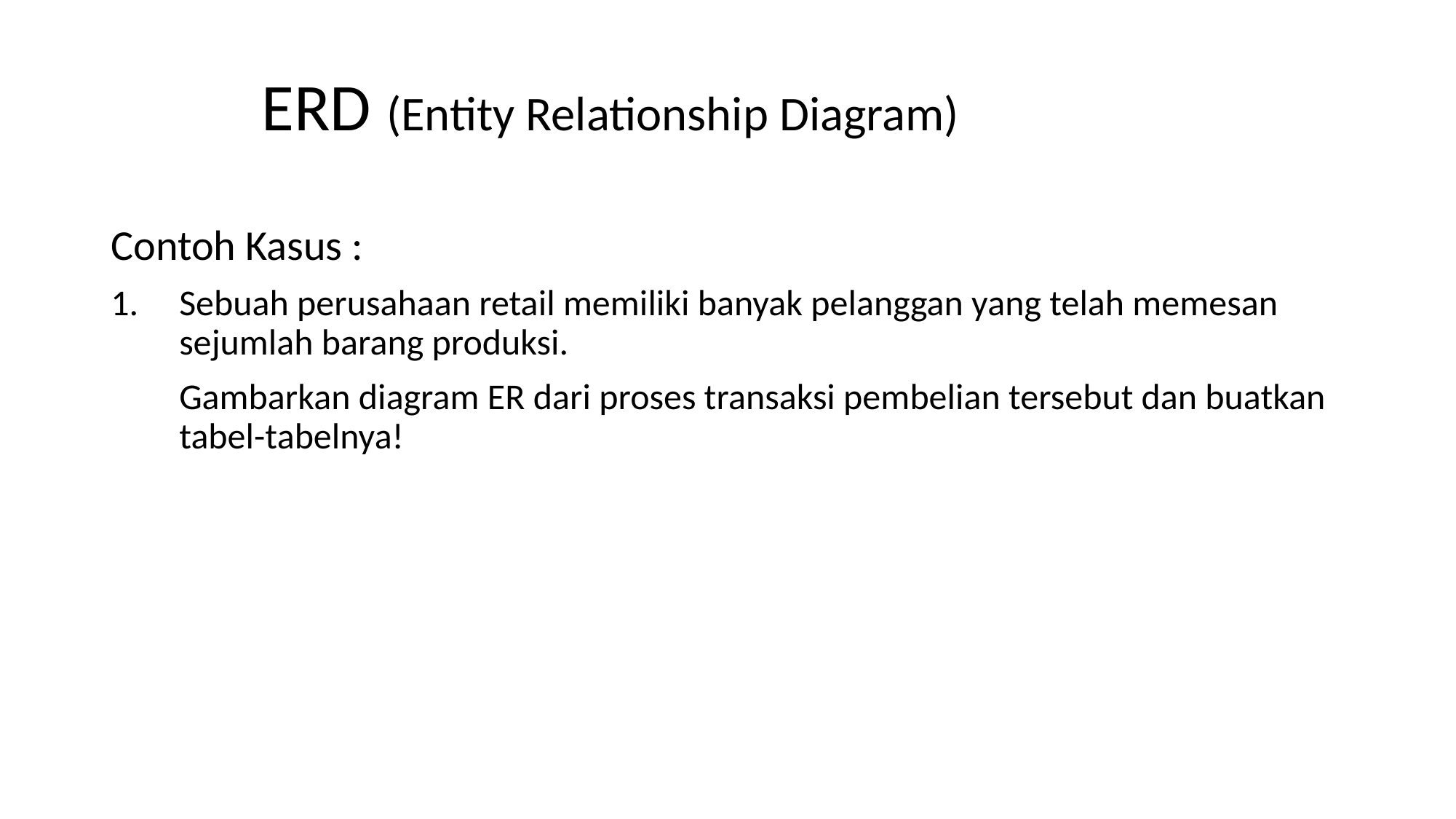

# ERD (Entity Relationship Diagram)
Contoh Kasus :
Sebuah perusahaan retail memiliki banyak pelanggan yang telah memesan sejumlah barang produksi.
	Gambarkan diagram ER dari proses transaksi pembelian tersebut dan buatkan tabel-tabelnya!